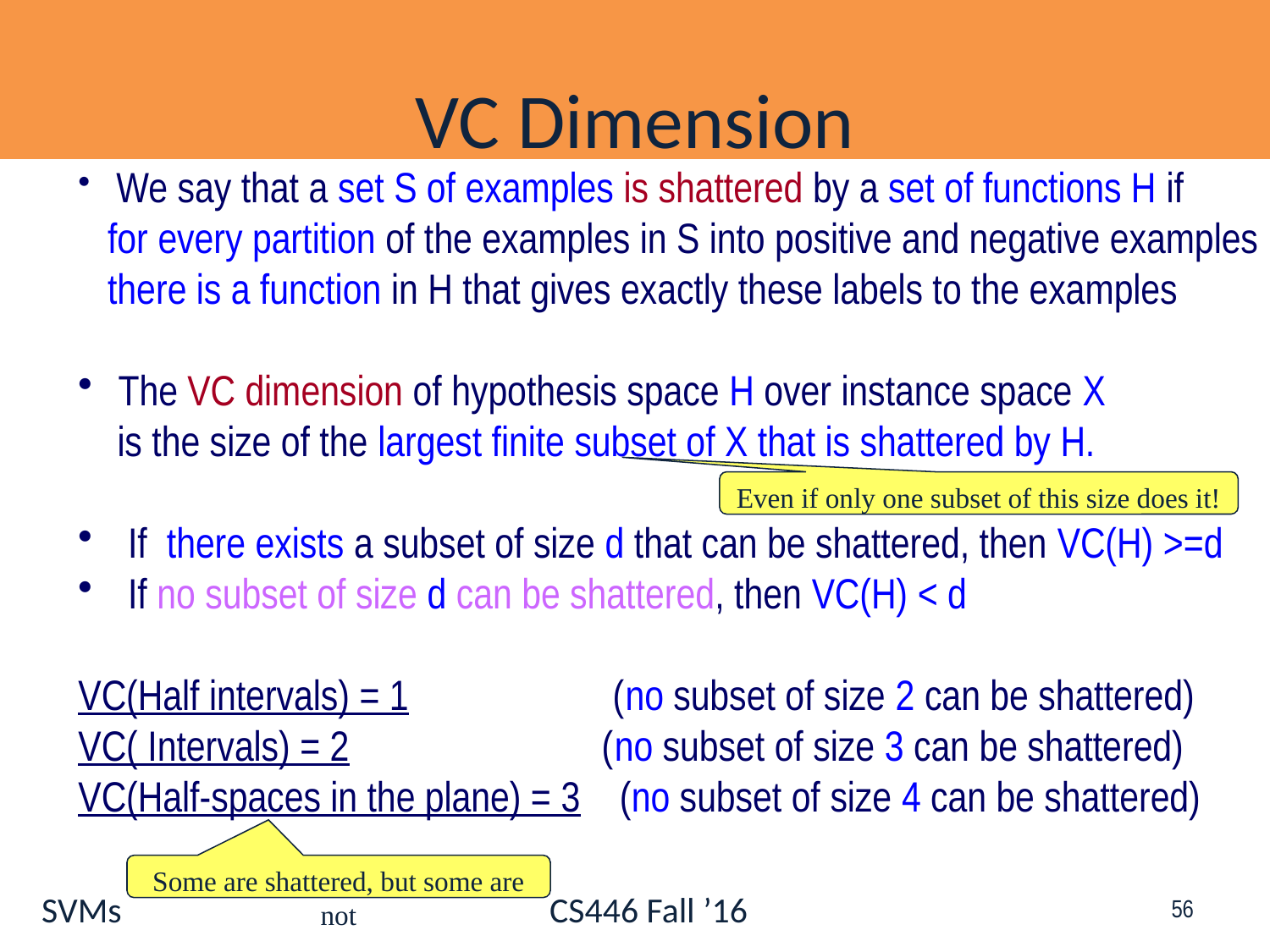

56
# VC Dimension
 We say that a set S of examples is shattered by a set of functions H if
   for every partition of the examples in S into positive and negative examples
   there is a function in H that gives exactly these labels to the examples

 The VC dimension of hypothesis space H over instance space X
    is the size of the largest finite subset of X that is shattered by H.

  If  there exists a subset of size d that can be shattered, then VC(H) >=d
  If no subset of size d can be shattered, then VC(H) < d

VC(Half intervals) = 1                     (no subset of size 2 can be shattered)
VC( Intervals) = 2                          (no subset of size 3 can be shattered)
VC(Half-spaces in the plane) = 3    (no subset of size 4 can be shattered)

Even if only one subset of this size does it!
Some are shattered, but some are not